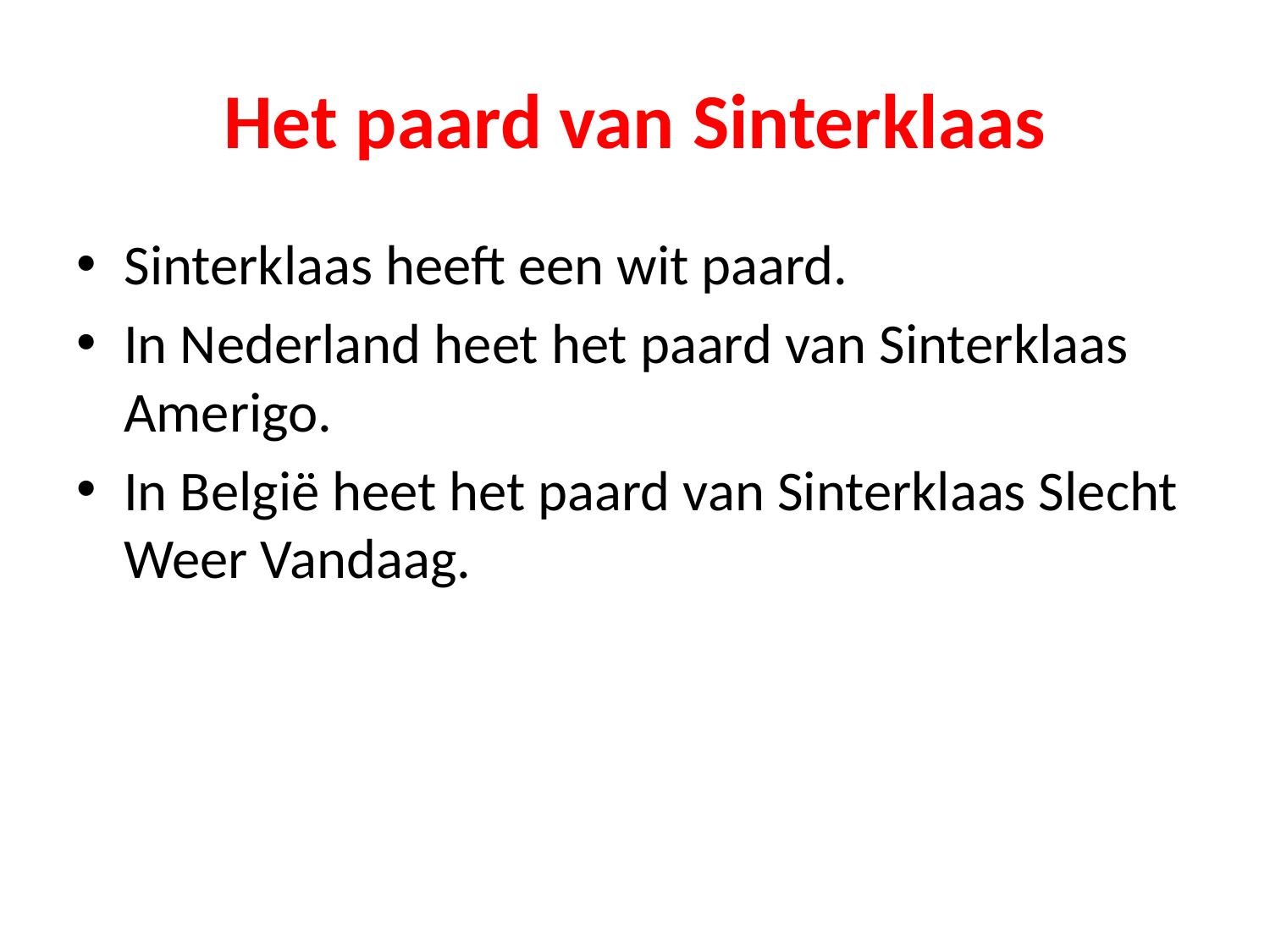

# Het paard van Sinterklaas
Sinterklaas heeft een wit paard.
In Nederland heet het paard van Sinterklaas Amerigo.
In België heet het paard van Sinterklaas Slecht Weer Vandaag.